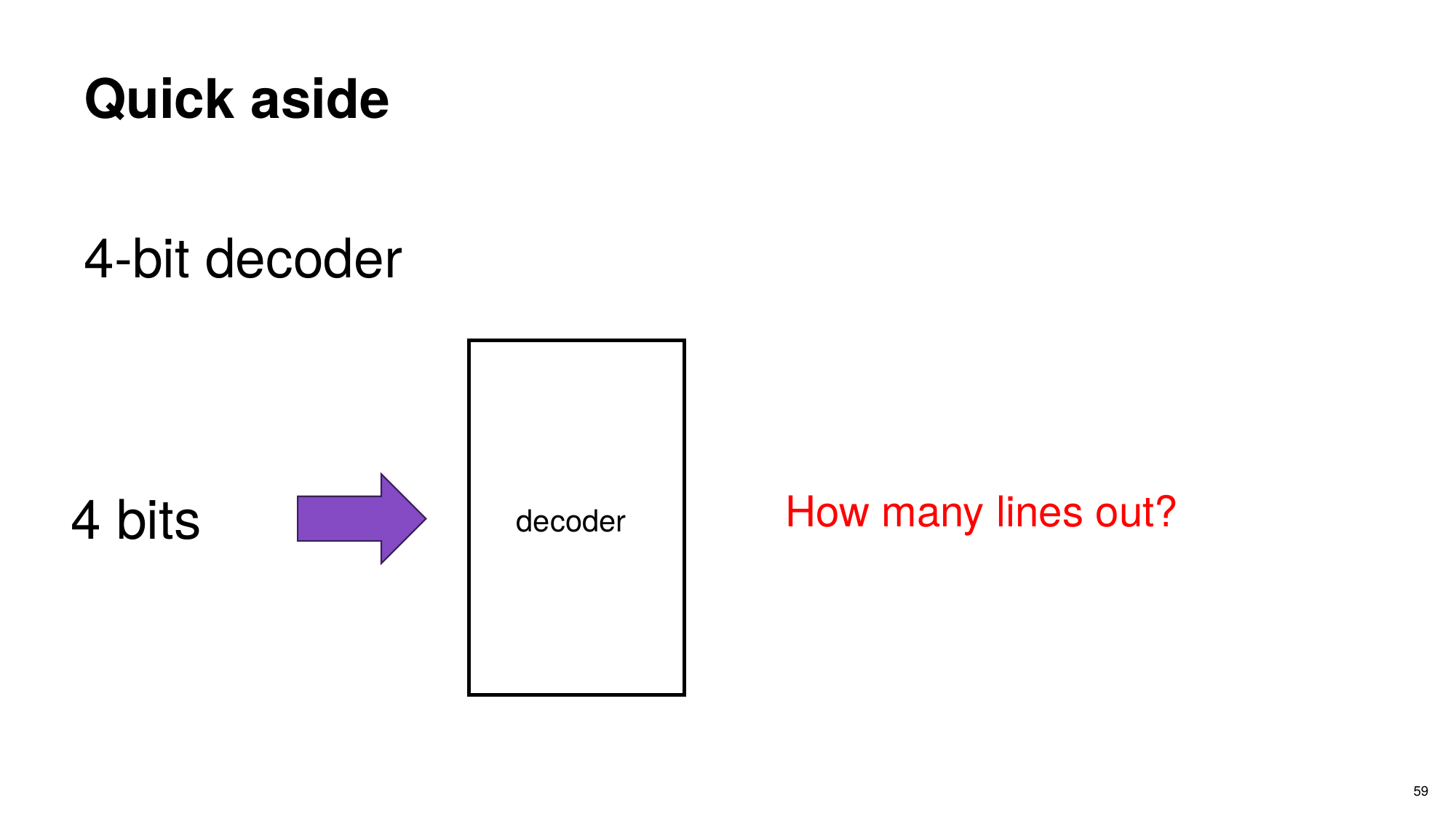

# Quick aside
4-bit decoder

4 bits
How many lines out?
decoder
59